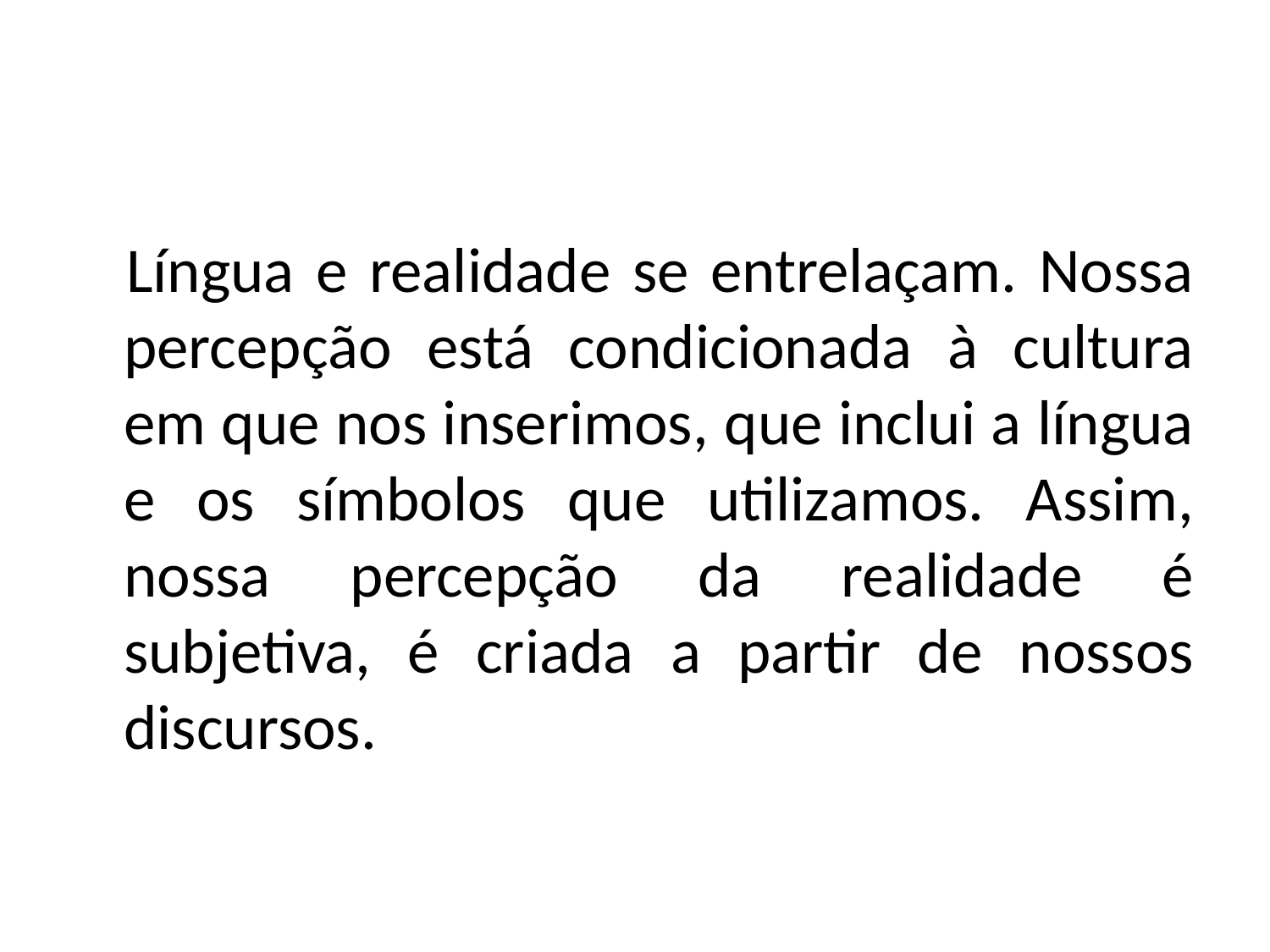

#
Língua e realidade se entrelaçam. Nossa percepção está condicionada à cultura em que nos inserimos, que inclui a língua e os símbolos que utilizamos. Assim, nossa percepção da realidade é subjetiva, é criada a partir de nossos discursos.